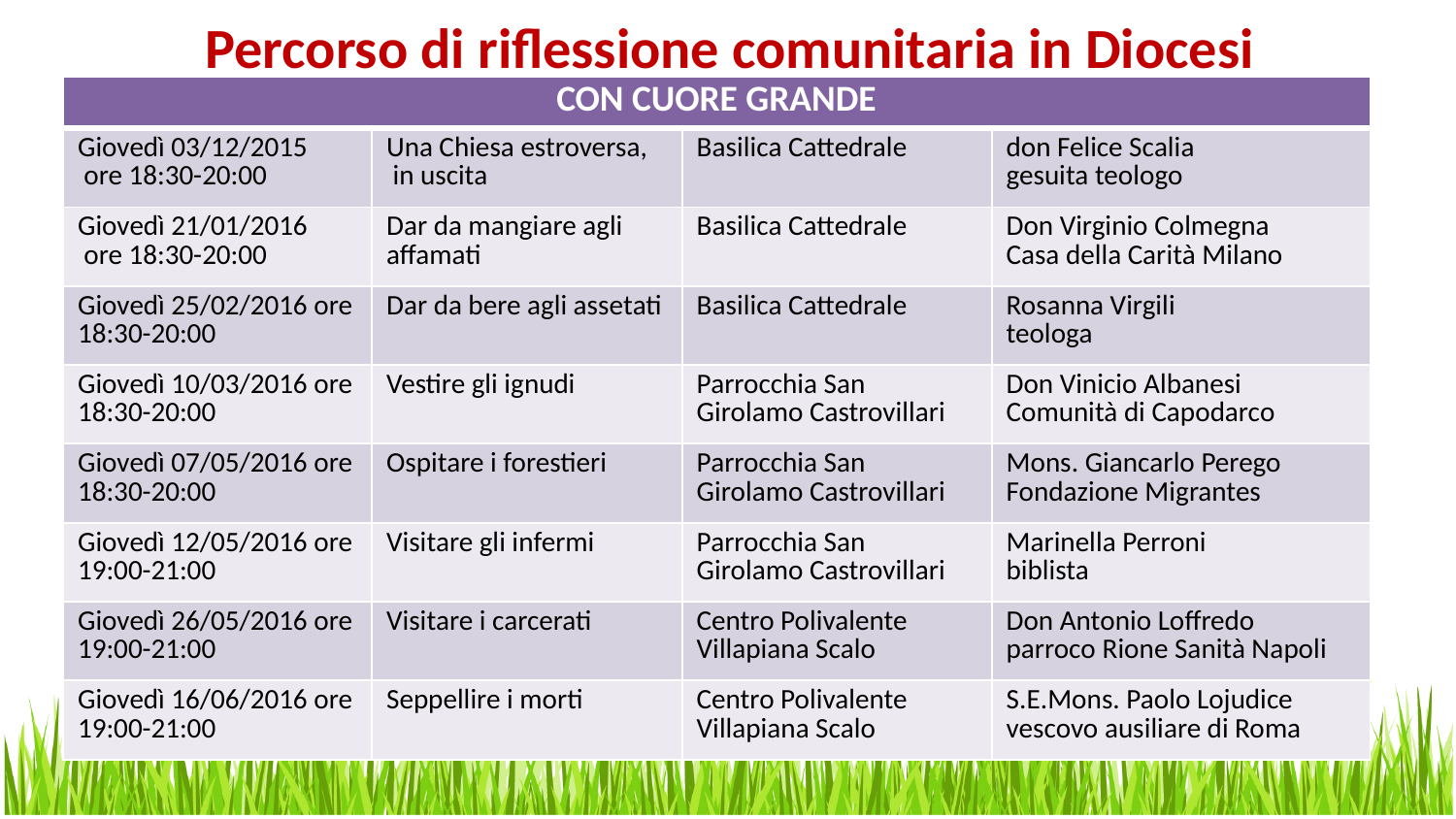

Percorso di riflessione comunitaria in Diocesi

| CON CUORE GRANDE |  |  |  |
| --- | --- | --- | --- |
| Giovedì 03/12/2015 ore 18:30-20:00 | Una Chiesa estroversa, in uscita | Basilica Cattedrale | don Felice Scalia gesuita teologo |
| Giovedì 21/01/2016 ore 18:30-20:00 | Dar da mangiare agli affamati | Basilica Cattedrale | Don Virginio Colmegna Casa della Carità Milano |
| Giovedì 25/02/2016 ore 18:30-20:00 | Dar da bere agli assetati | Basilica Cattedrale | Rosanna Virgili teologa |
| Giovedì 10/03/2016 ore 18:30-20:00 | Vestire gli ignudi | Parrocchia San Girolamo Castrovillari | Don Vinicio Albanesi Comunità di Capodarco |
| Giovedì 07/05/2016 ore 18:30-20:00 | Ospitare i forestieri | Parrocchia San Girolamo Castrovillari | Mons. Giancarlo Perego Fondazione Migrantes |
| Giovedì 12/05/2016 ore 19:00-21:00 | Visitare gli infermi | Parrocchia San Girolamo Castrovillari | Marinella Perroni biblista |
| Giovedì 26/05/2016 ore 19:00-21:00 | Visitare i carcerati | Centro Polivalente Villapiana Scalo | Don Antonio Loffredo parroco Rione Sanità Napoli |
| Giovedì 16/06/2016 ore 19:00-21:00 | Seppellire i morti | Centro Polivalente Villapiana Scalo | S.E.Mons. Paolo Lojudice vescovo ausiliare di Roma |